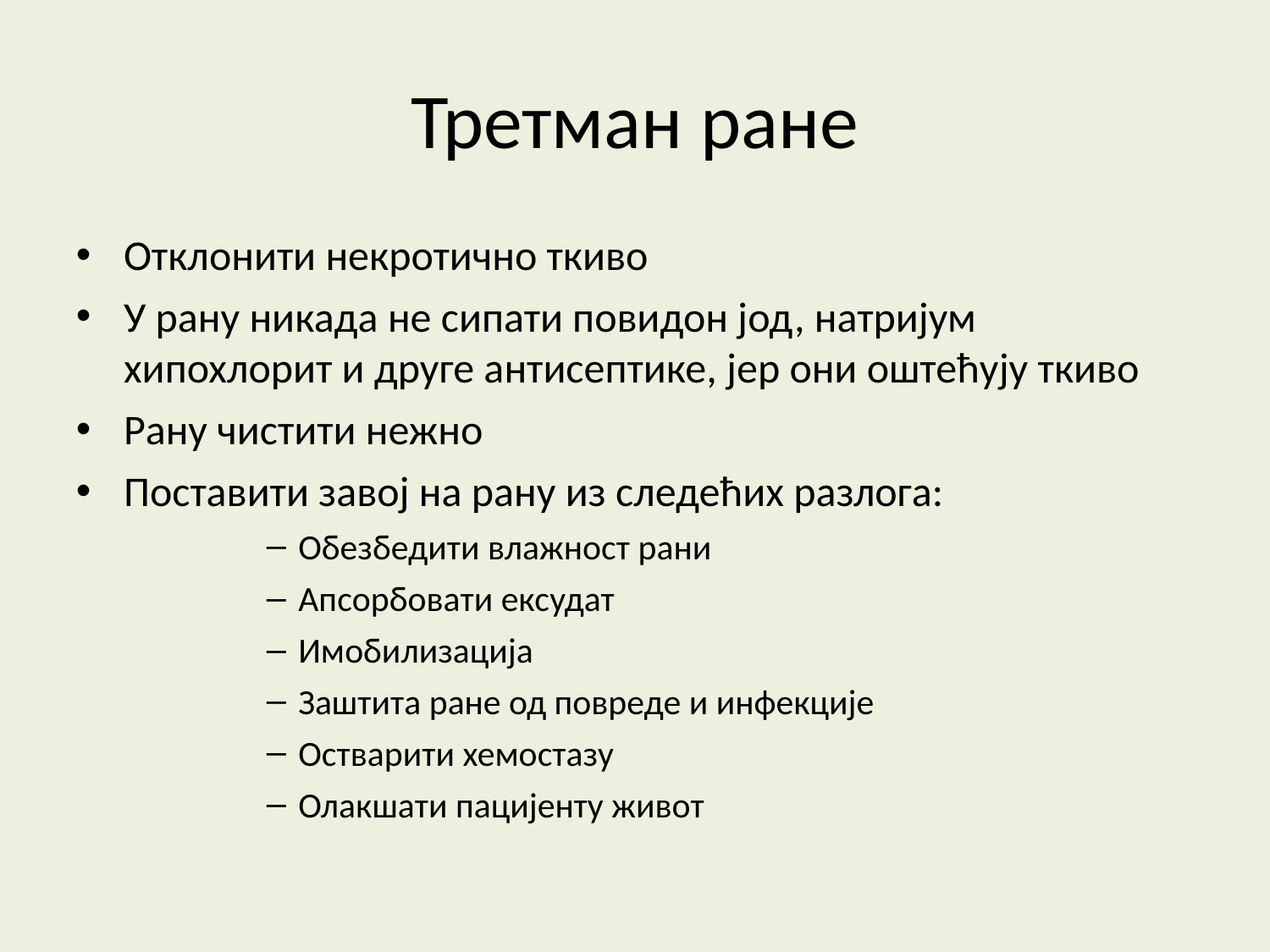

Третман ране
Отклонити некротично ткиво
У рану никада не сипати повидон јод, натријум хипохлорит и друге антисептике, јер они оштећују ткиво
Рану чистити нежно
Поставити завој на рану из следећих разлога:
Обезбедити влажност рани
Апсорбовати ексудат
Имобилизација
Заштита ране од повреде и инфекције
Остварити хемостазу
Олакшати пацијенту живот